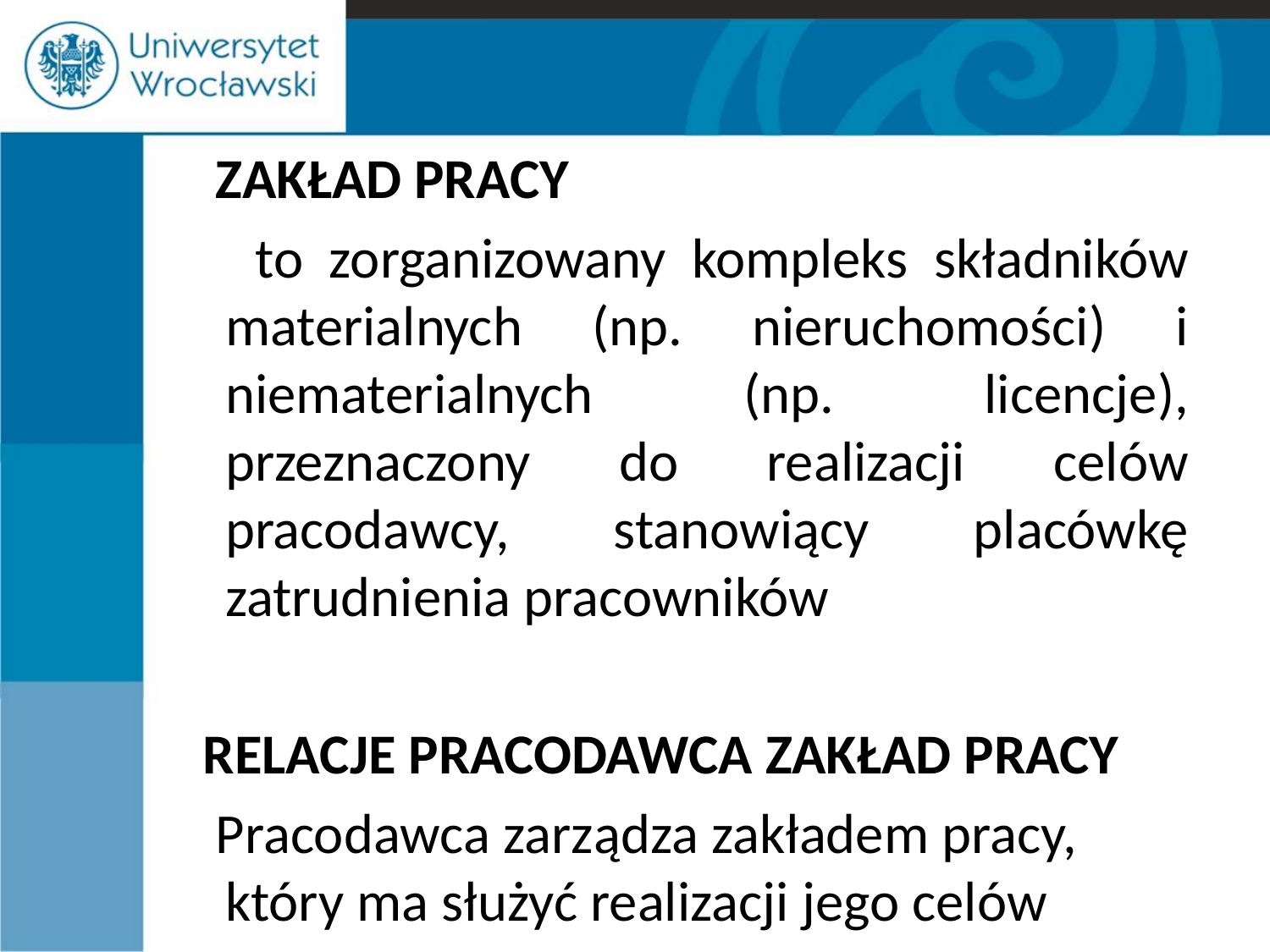

ZAKŁAD PRACY
   to zorganizowany kompleks składników materialnych (np. nieruchomości) i niematerialnych (np. licencje), przeznaczony do realizacji celów pracodawcy, stanowiący placówkę zatrudnienia pracowników

  RELACJE PRACODAWCA ZAKŁAD PRACY
   Pracodawca zarządza zakładem pracy, który ma służyć realizacji jego celów